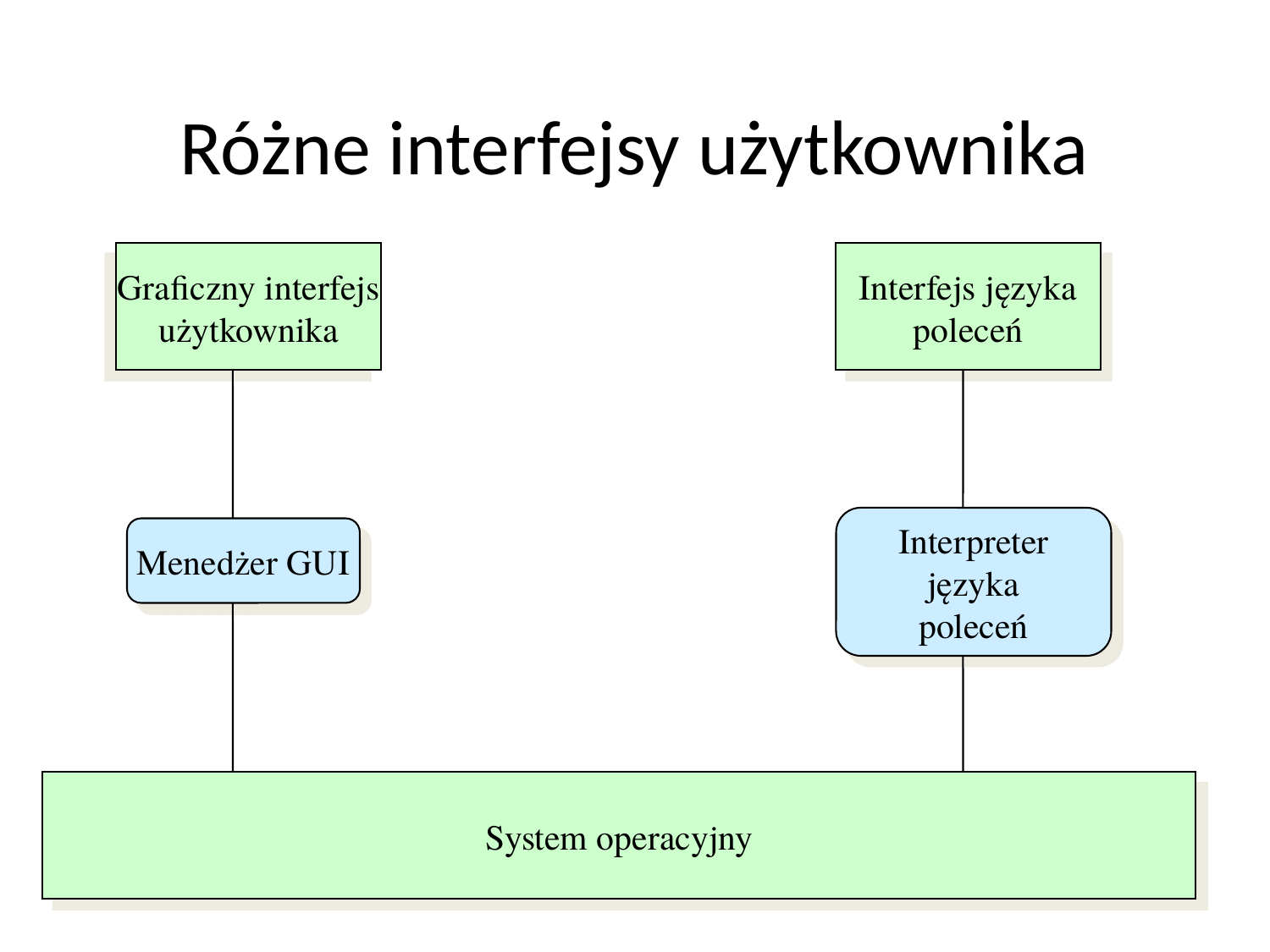

# Różne interfejsy użytkownika
Graficzny interfejs
użytkownika
Interfejs języka
poleceń

Interpreter
języka
poleceń
Menedżer GUI

System operacyjny